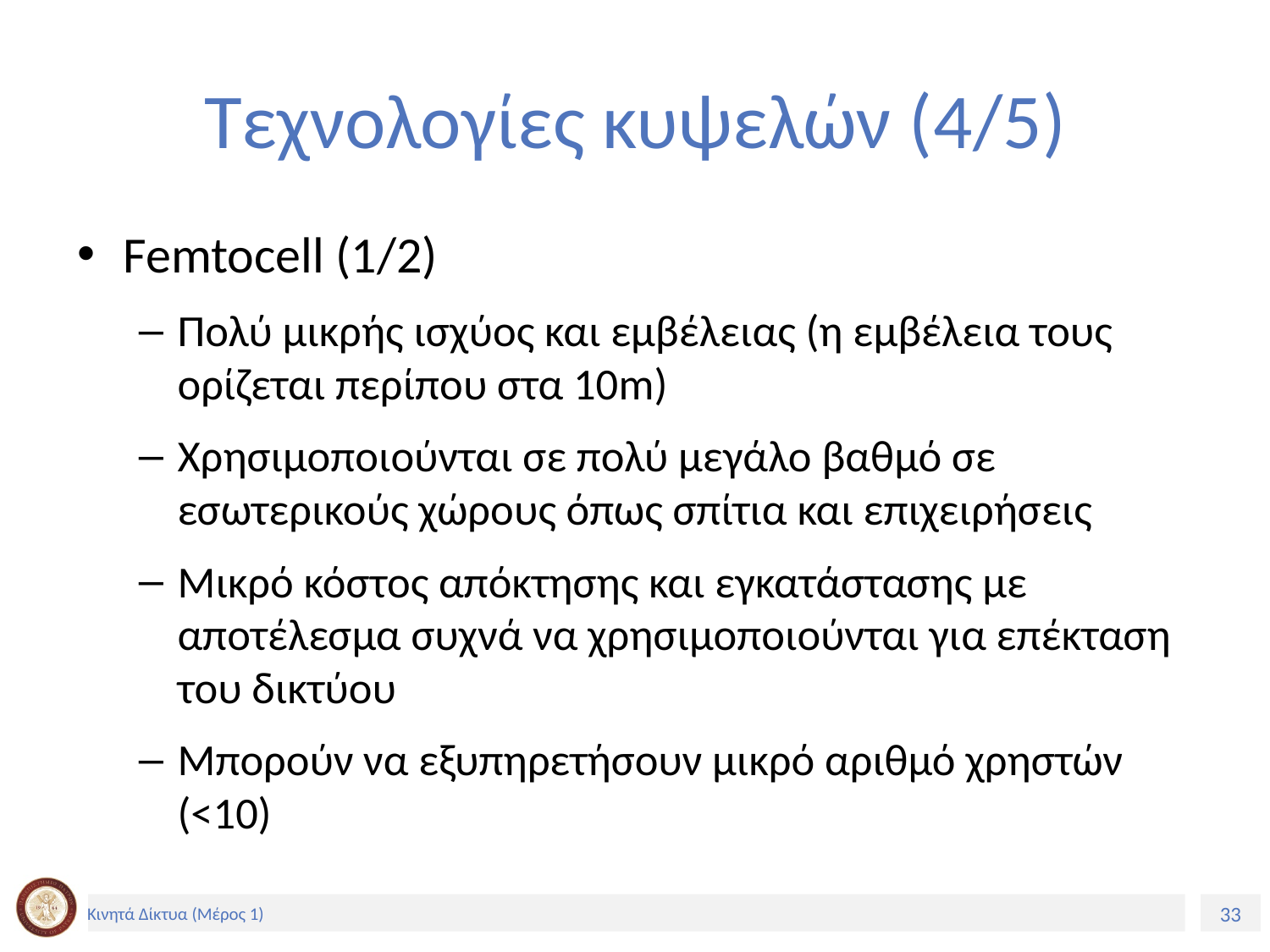

# Τεχνολογίες κυψελών (4/5)
Femtocell (1/2)
Πολύ μικρής ισχύος και εμβέλειας (η εμβέλεια τους ορίζεται περίπου στα 10m)
Χρησιμοποιούνται σε πολύ μεγάλο βαθμό σε εσωτερικούς χώρους όπως σπίτια και επιχειρήσεις
Μικρό κόστος απόκτησης και εγκατάστασης με αποτέλεσμα συχνά να χρησιμοποιούνται για επέκταση του δικτύου
Μπορούν να εξυπηρετήσουν μικρό αριθμό χρηστών (<10)